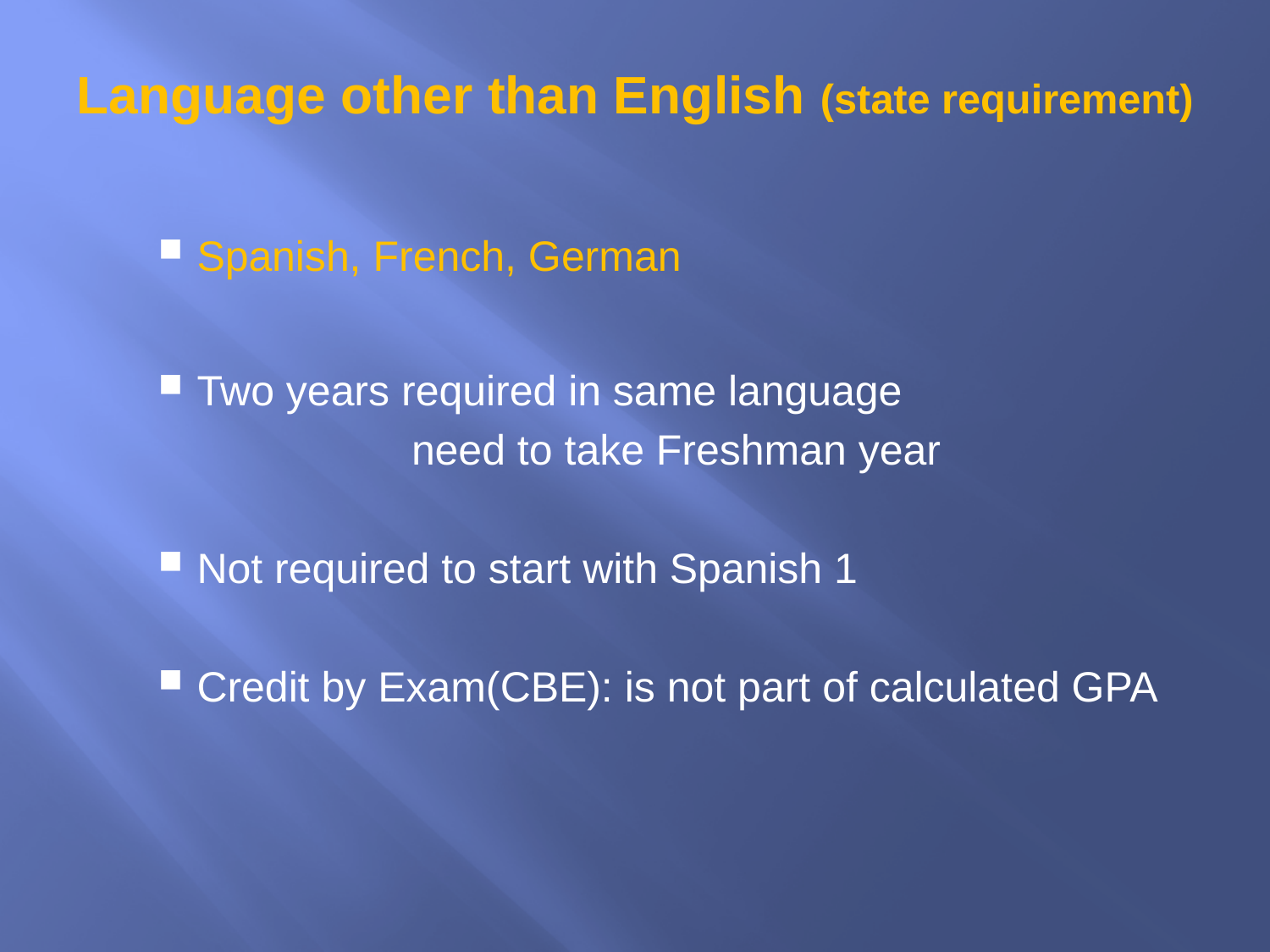

# Language other than English (state requirement)
Spanish, French, German

Two years required in same language
		need to take Freshman year

Not required to start with Spanish 1

Credit by Exam(CBE): is not part of calculated GPA